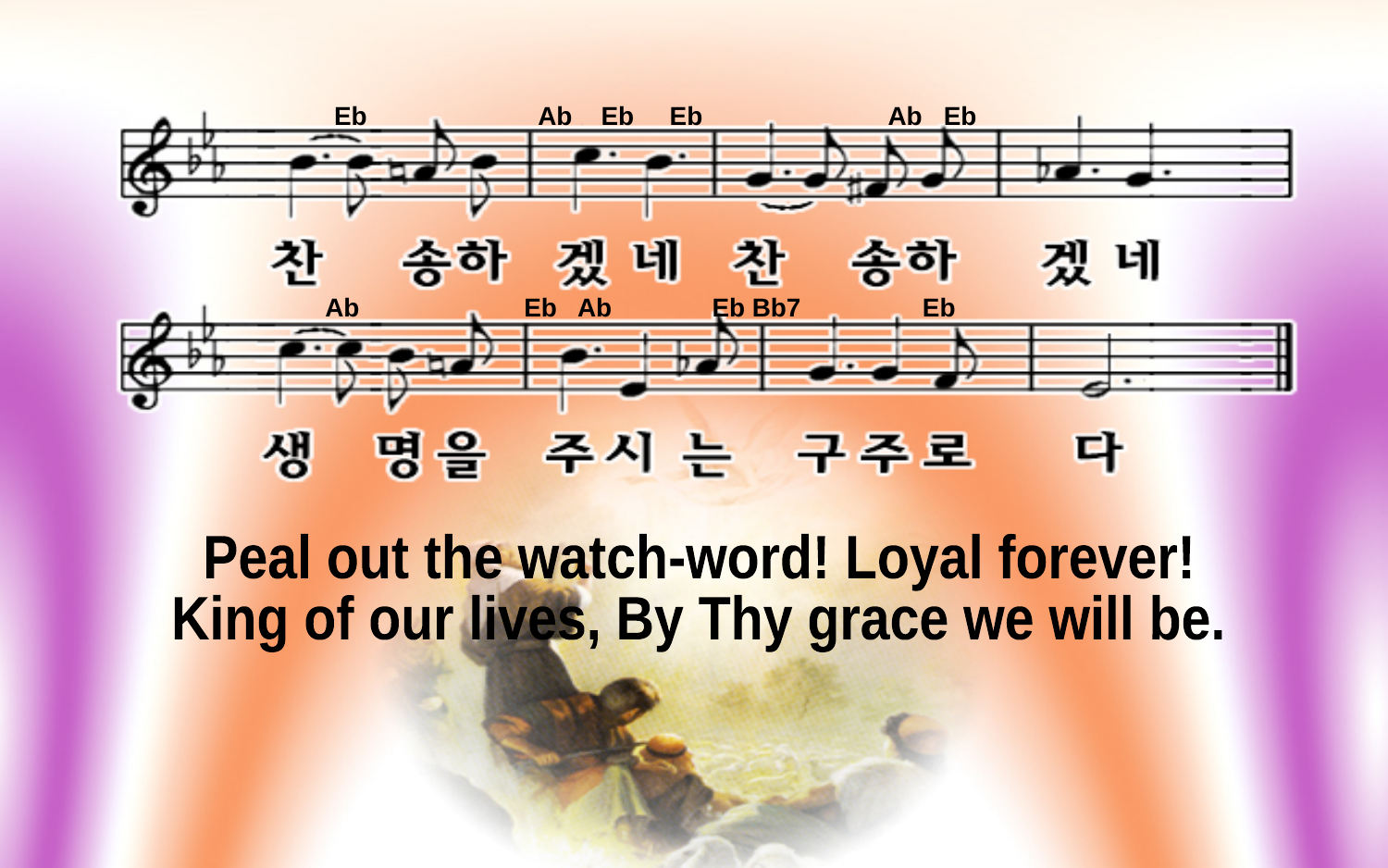

Eb                        Ab    Eb     Eb                          Ab   Eb
Ab                       Eb   Ab              Eb Bb7                 Eb
Peal out the watch-word! Loyal forever!
King of our lives, By Thy grace we will be.